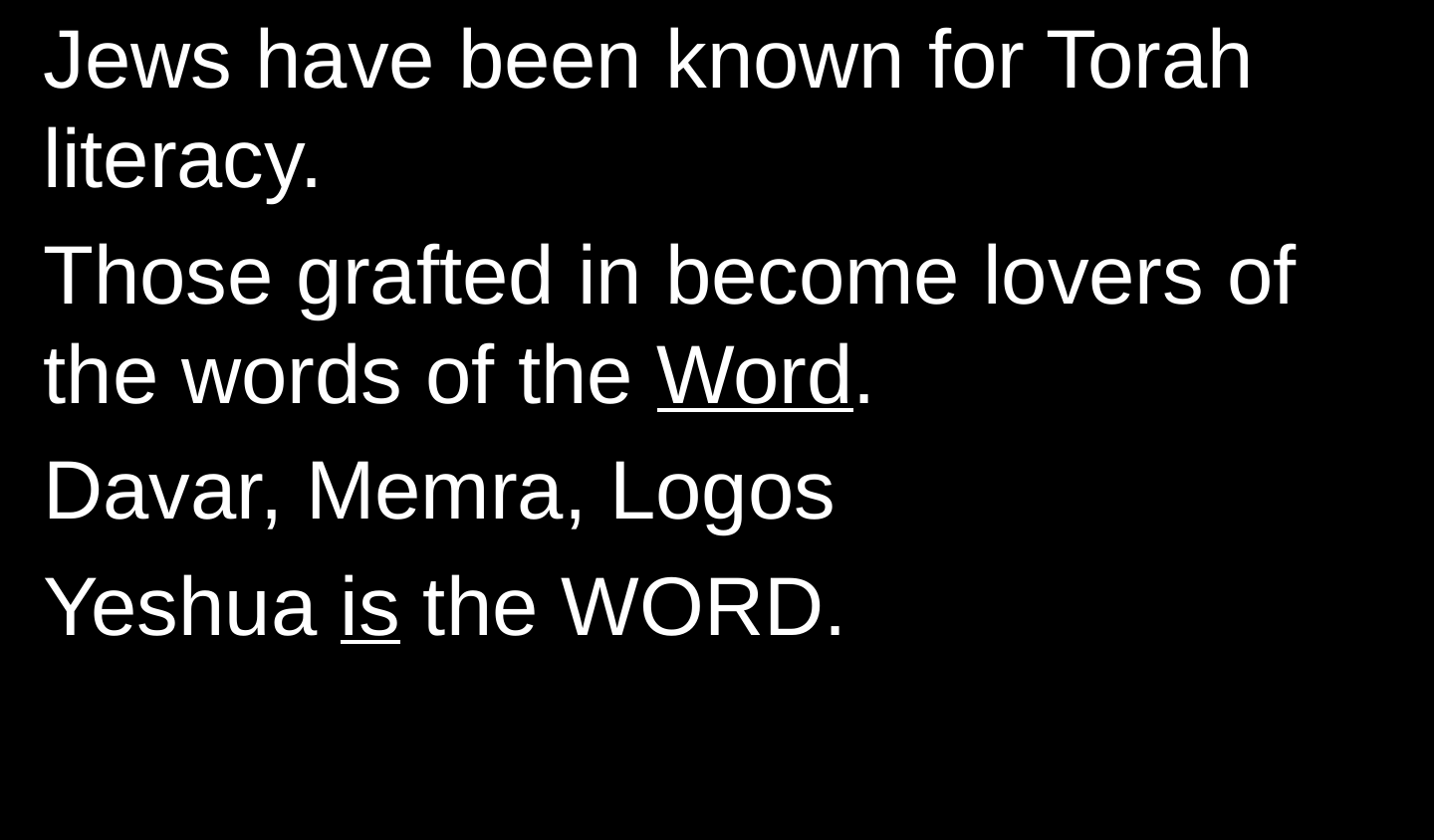

Jews have been known for Torah literacy.
Those grafted in become lovers of the words of the Word.
Davar, Memra, Logos
Yeshua is the WORD.